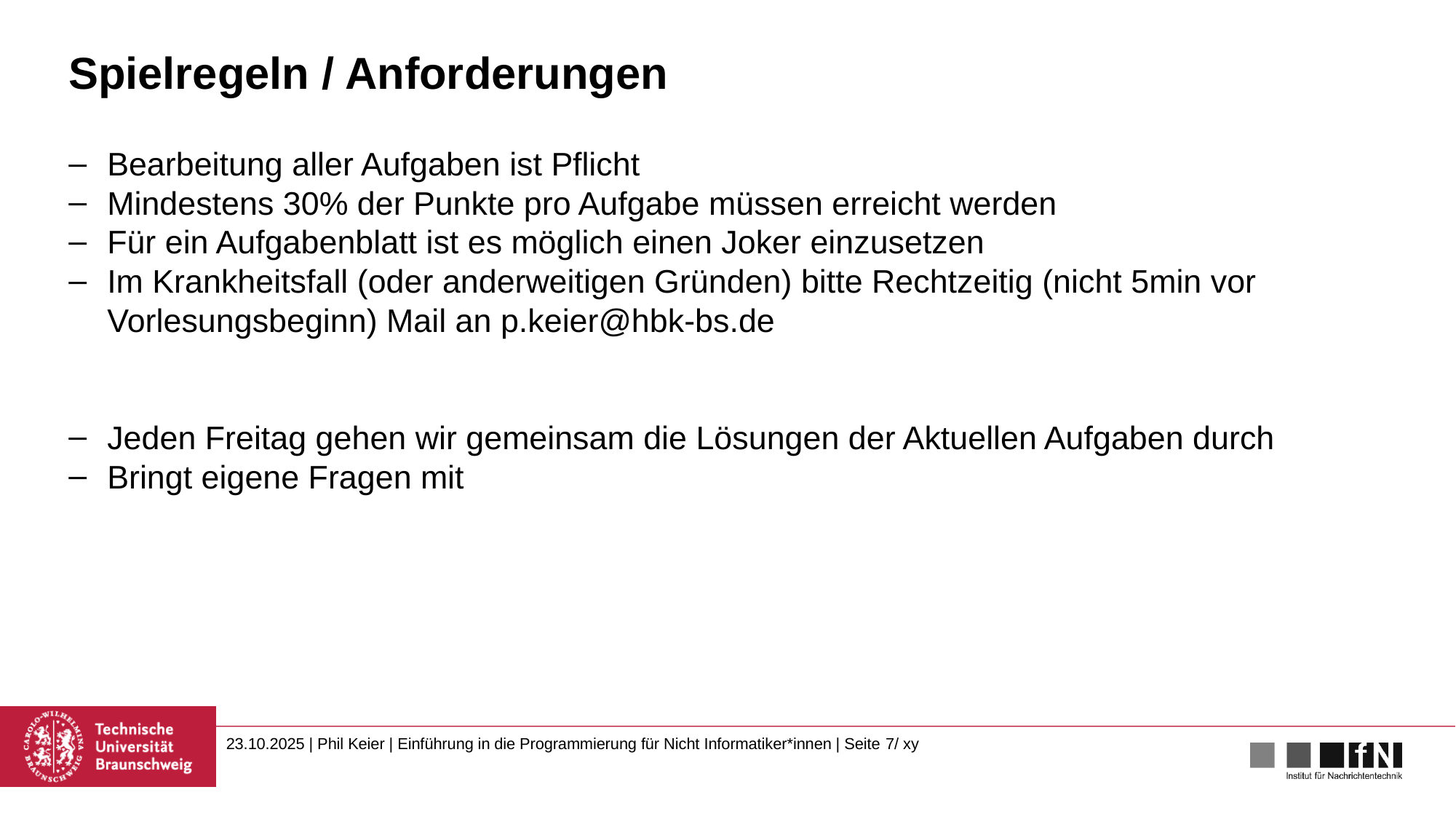

# Spielregeln / Anforderungen
Bearbeitung aller Aufgaben ist Pflicht
Mindestens 30% der Punkte pro Aufgabe müssen erreicht werden
Für ein Aufgabenblatt ist es möglich einen Joker einzusetzen
Im Krankheitsfall (oder anderweitigen Gründen) bitte Rechtzeitig (nicht 5min vor Vorlesungsbeginn) Mail an p.keier@hbk-bs.de

Jeden Freitag gehen wir gemeinsam die Lösungen der Aktuellen Aufgaben durch
Bringt eigene Fragen mit